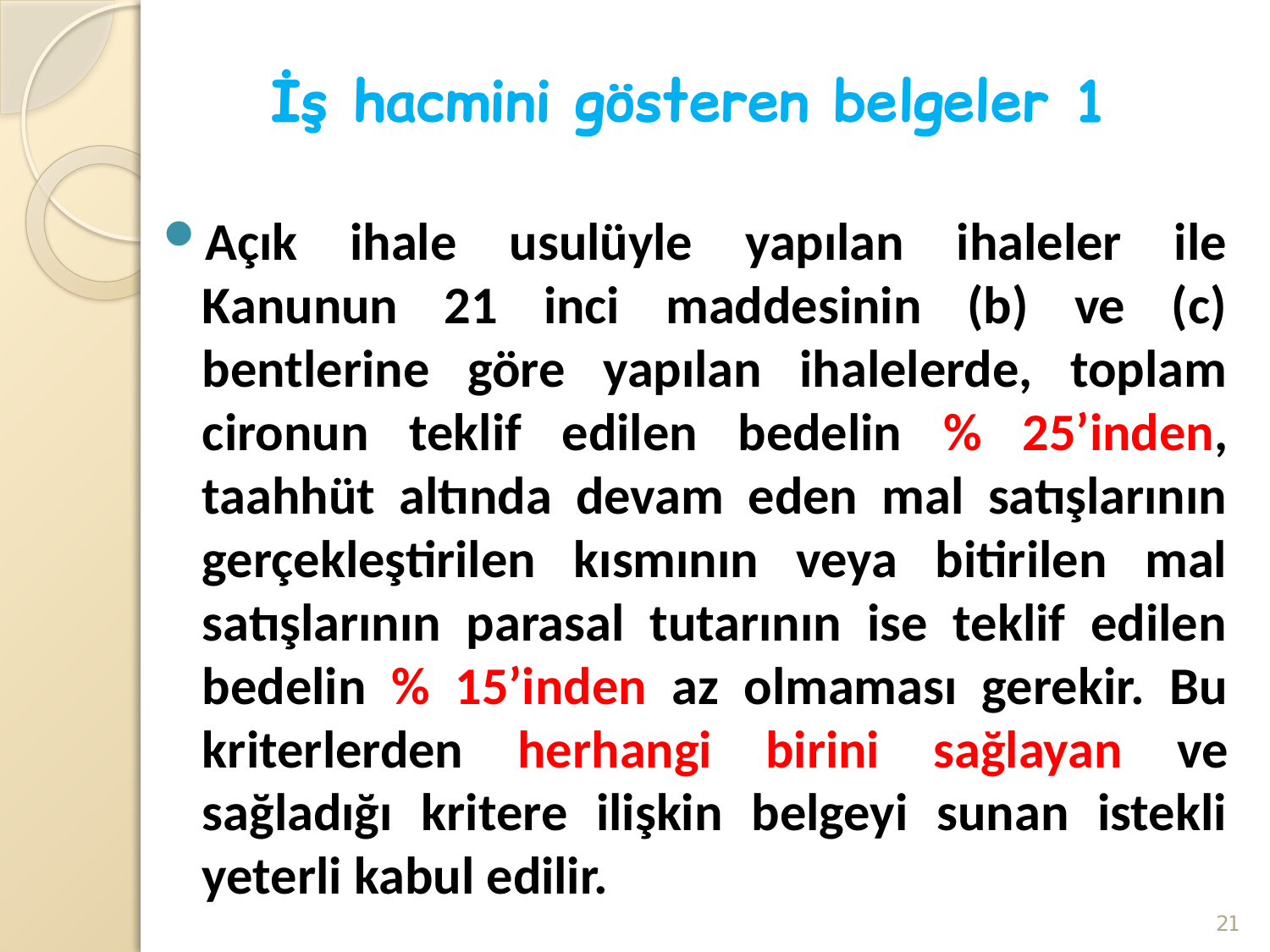

# İş hacmini gösteren belgeler 1
Açık ihale usulüyle yapılan ihaleler ile Kanunun 21 inci maddesinin (b) ve (c) bentlerine göre yapılan ihalelerde, toplam cironun teklif edilen bedelin % 25’inden, taahhüt altında devam eden mal satışlarının gerçekleştirilen kısmının veya bitirilen mal satışlarının parasal tutarının ise teklif edilen bedelin % 15’inden az olmaması gerekir. Bu kriterlerden herhangi birini sağlayan ve sağladığı kritere ilişkin belgeyi sunan istekli yeterli kabul edilir.

21